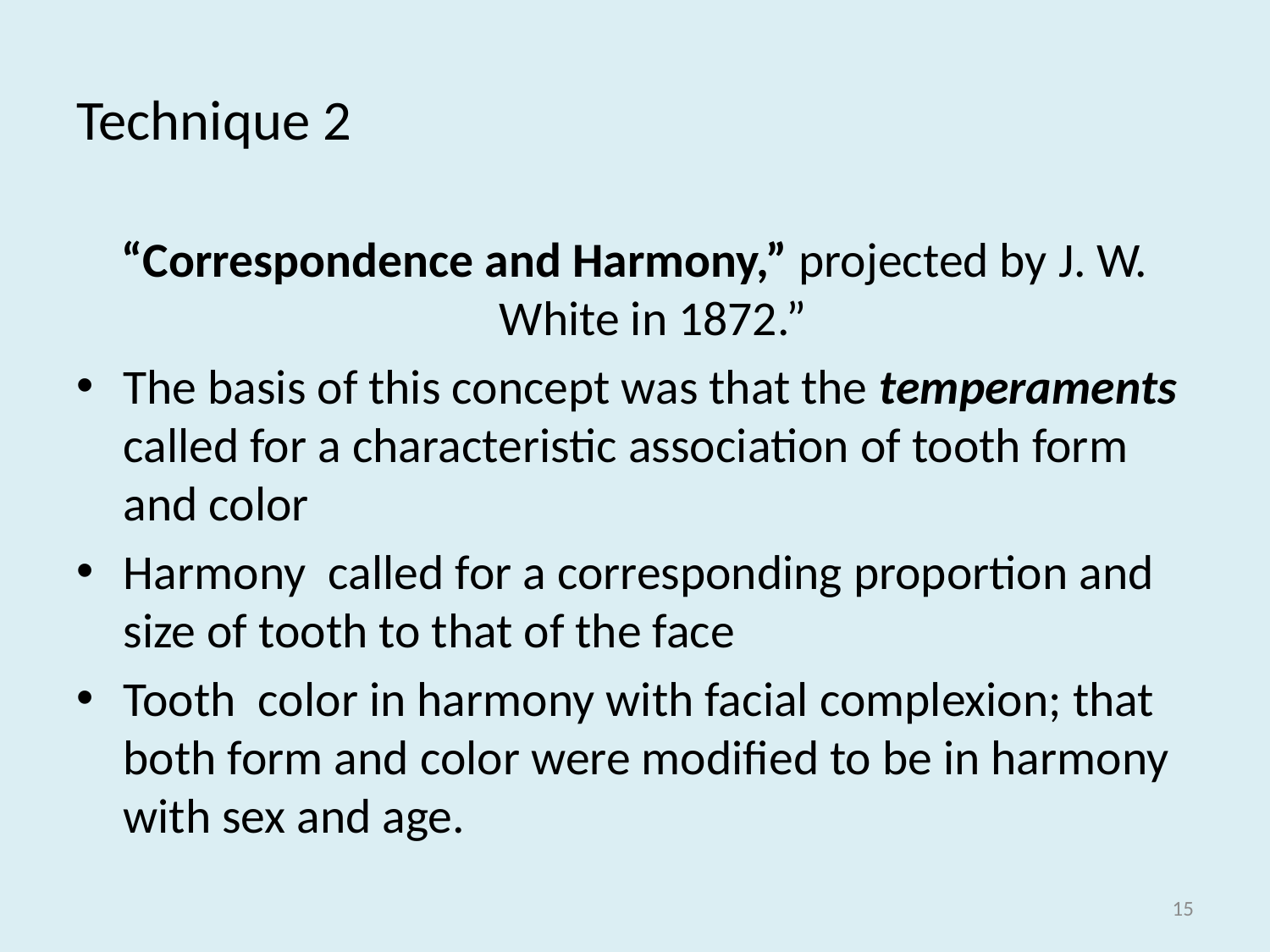

# Technique 2
“Correspondence and Harmony,” projected by J. W. White in 1872.”
The basis of this concept was that the temperaments called for a characteristic association of tooth form and color
Harmony  called for a corresponding proportion and size of tooth to that of the face
Tooth  color in harmony with facial complexion; that both form and color were modified to be in harmony with sex and age.
15